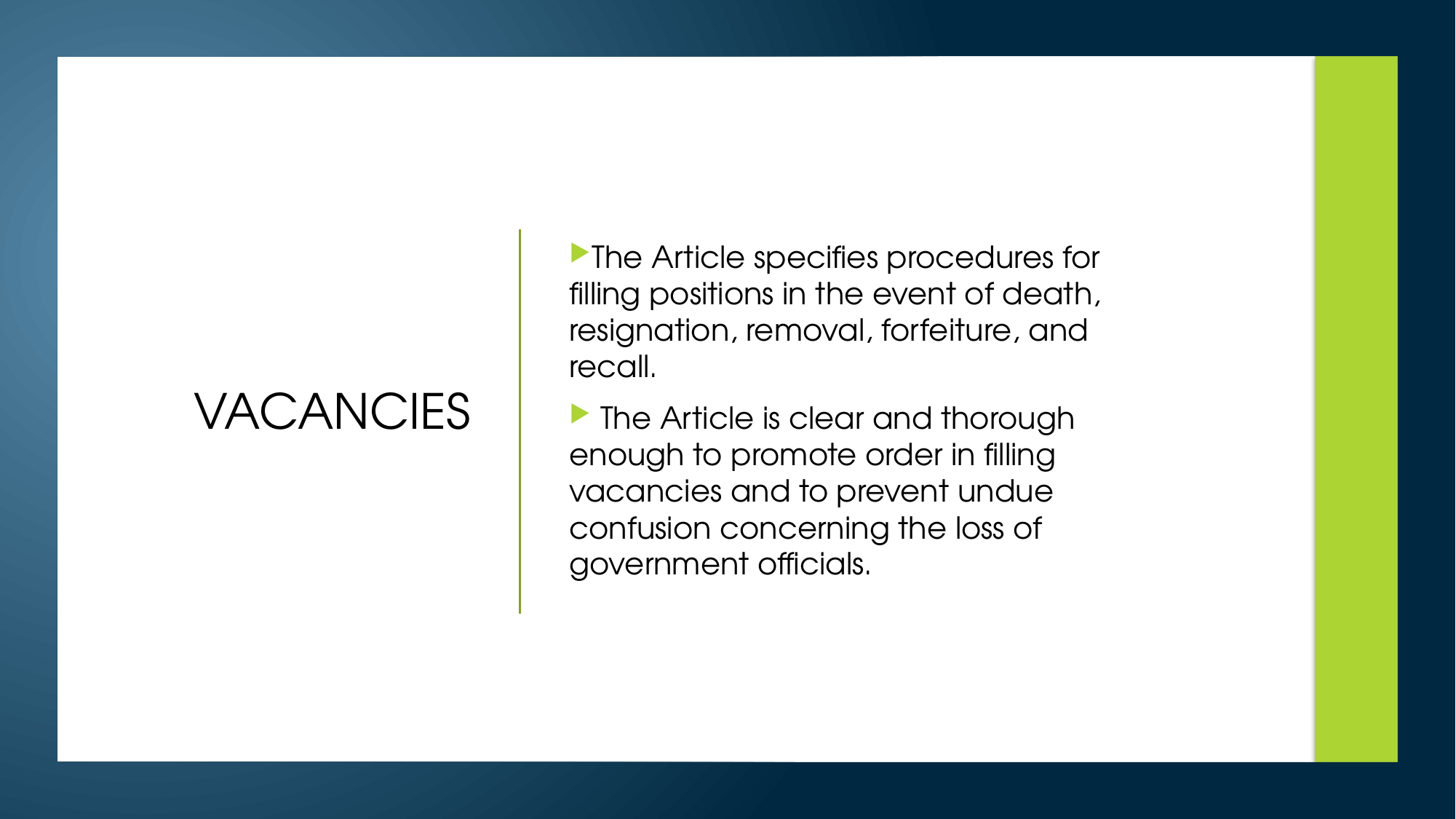

The Article specifies procedures for filling positions in the event of death, resignation, removal, forfeiture, and recall.
 The Article is clear and thorough enough to promote order in filling vacancies and to prevent undue confusion concerning the loss of government officials.
# VACANCIES